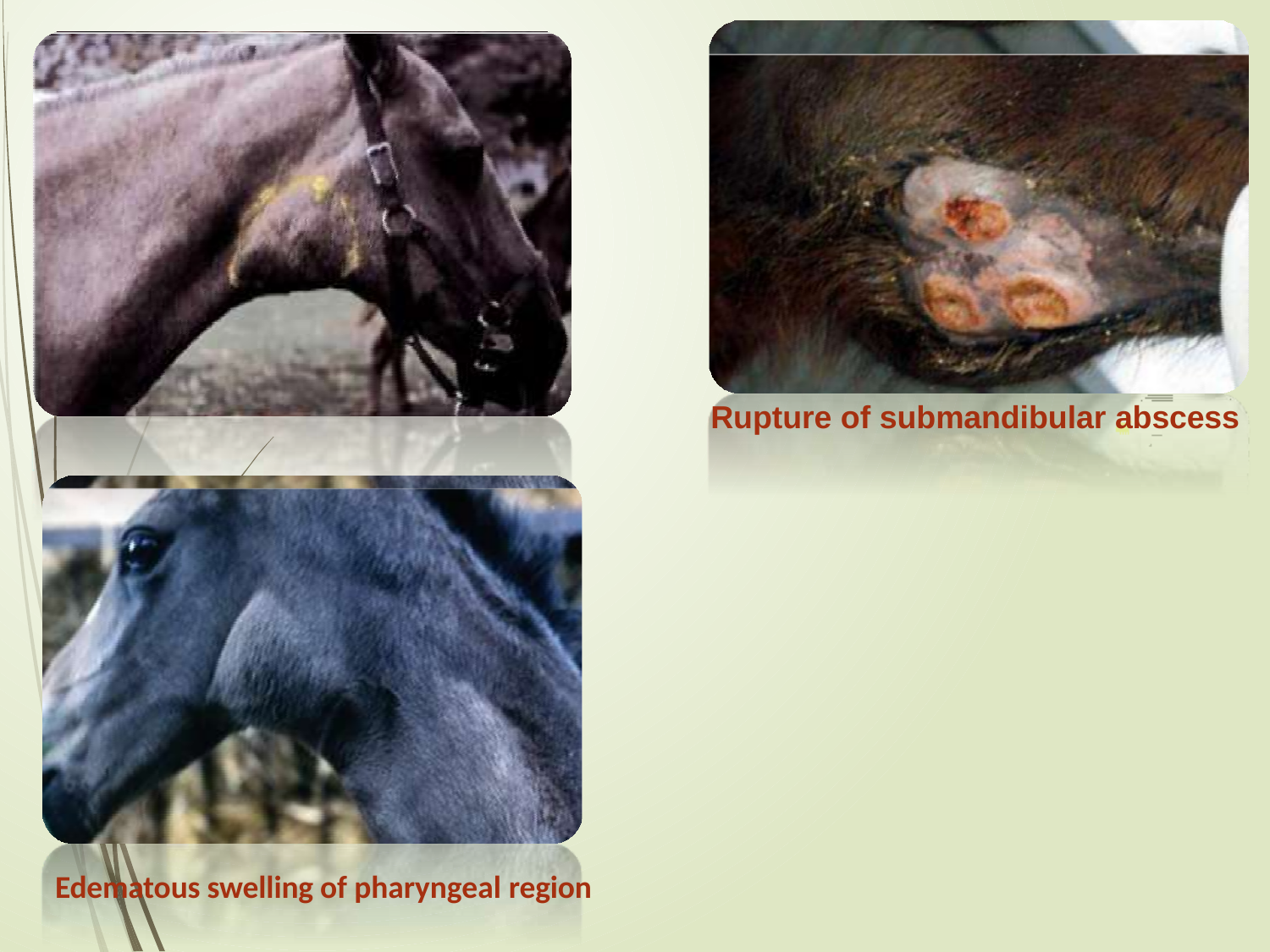

5
Rupture of submandibular abscess

Edematous swelling of pharyngeal region